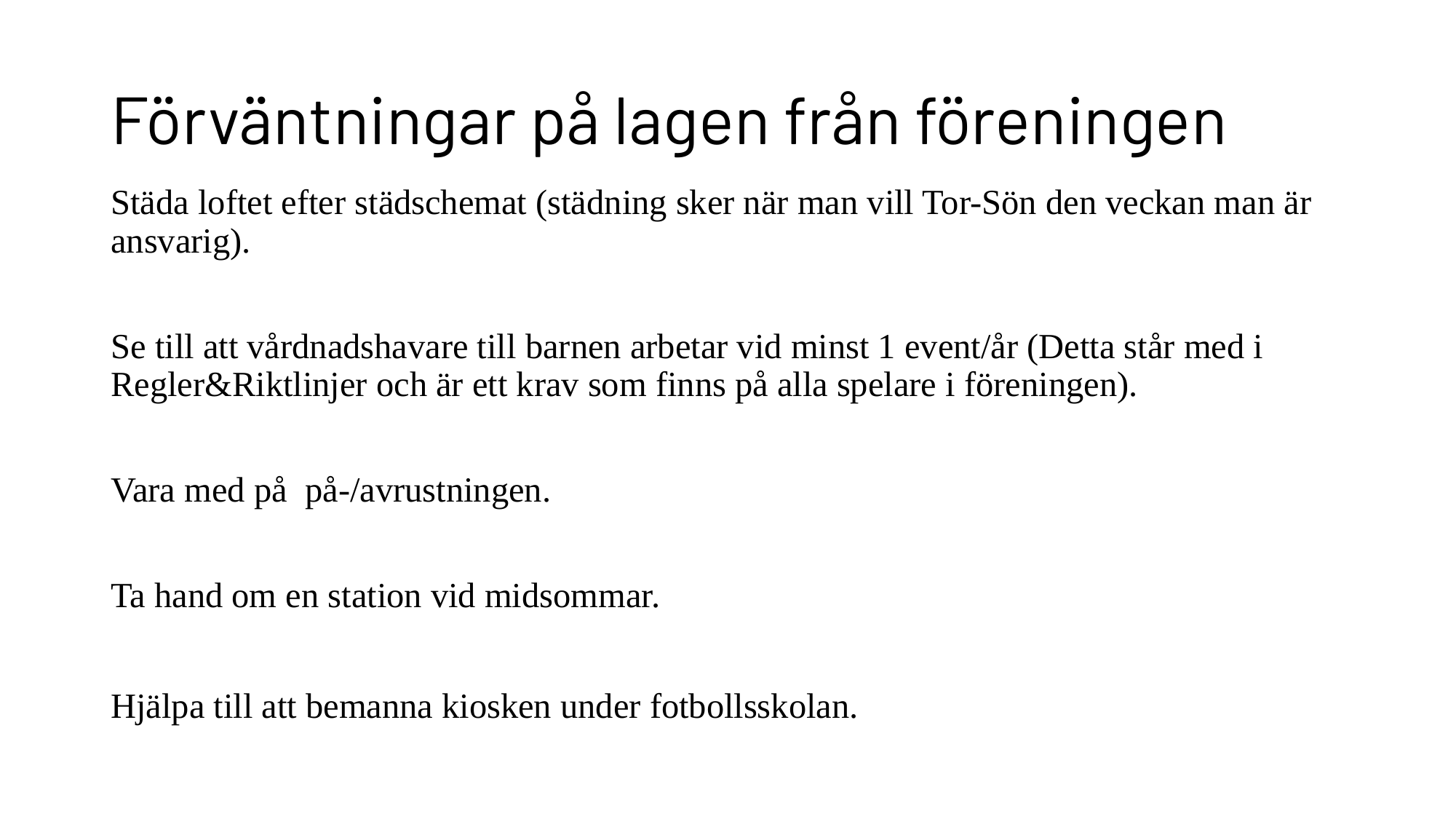

# Förväntningar på lagen från föreningen
Städa loftet efter städschemat (städning sker när man vill Tor-Sön den veckan man är ansvarig).

Se till att vårdnadshavare till barnen arbetar vid minst 1 event/år (Detta står med i Regler&Riktlinjer och är ett krav som finns på alla spelare i föreningen).

Vara med på  på-/avrustningen.

Ta hand om en station vid midsommar.

Hjälpa till att bemanna kiosken under fotbollsskolan.